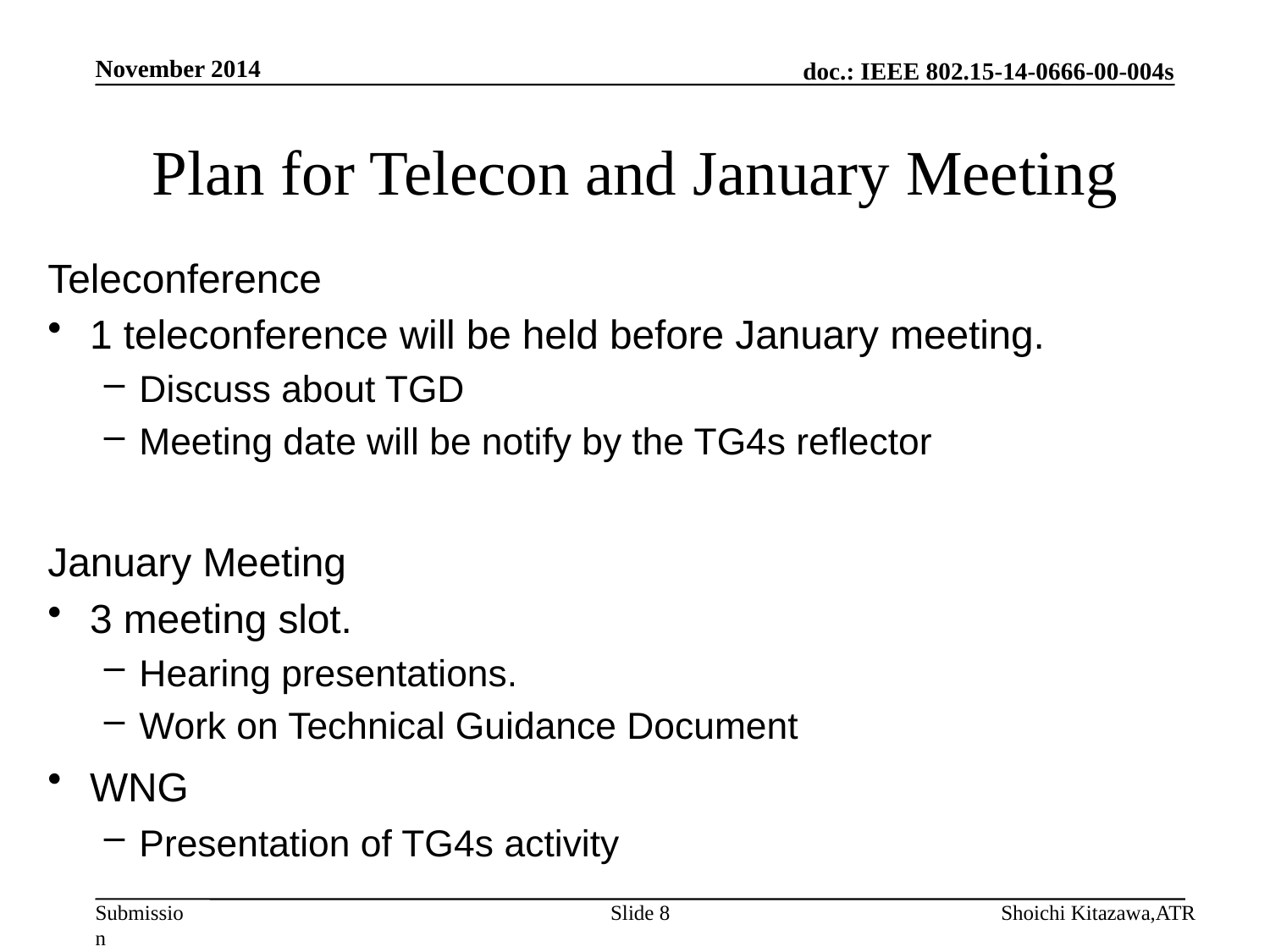

November 2014
# Plan for Telecon and January Meeting
Teleconference
1 teleconference will be held before January meeting.
Discuss about TGD
Meeting date will be notify by the TG4s reflector

January Meeting
3 meeting slot.
Hearing presentations.
Work on Technical Guidance Document
WNG
Presentation of TG4s activity
Slide 8
Shoichi Kitazawa,ATR